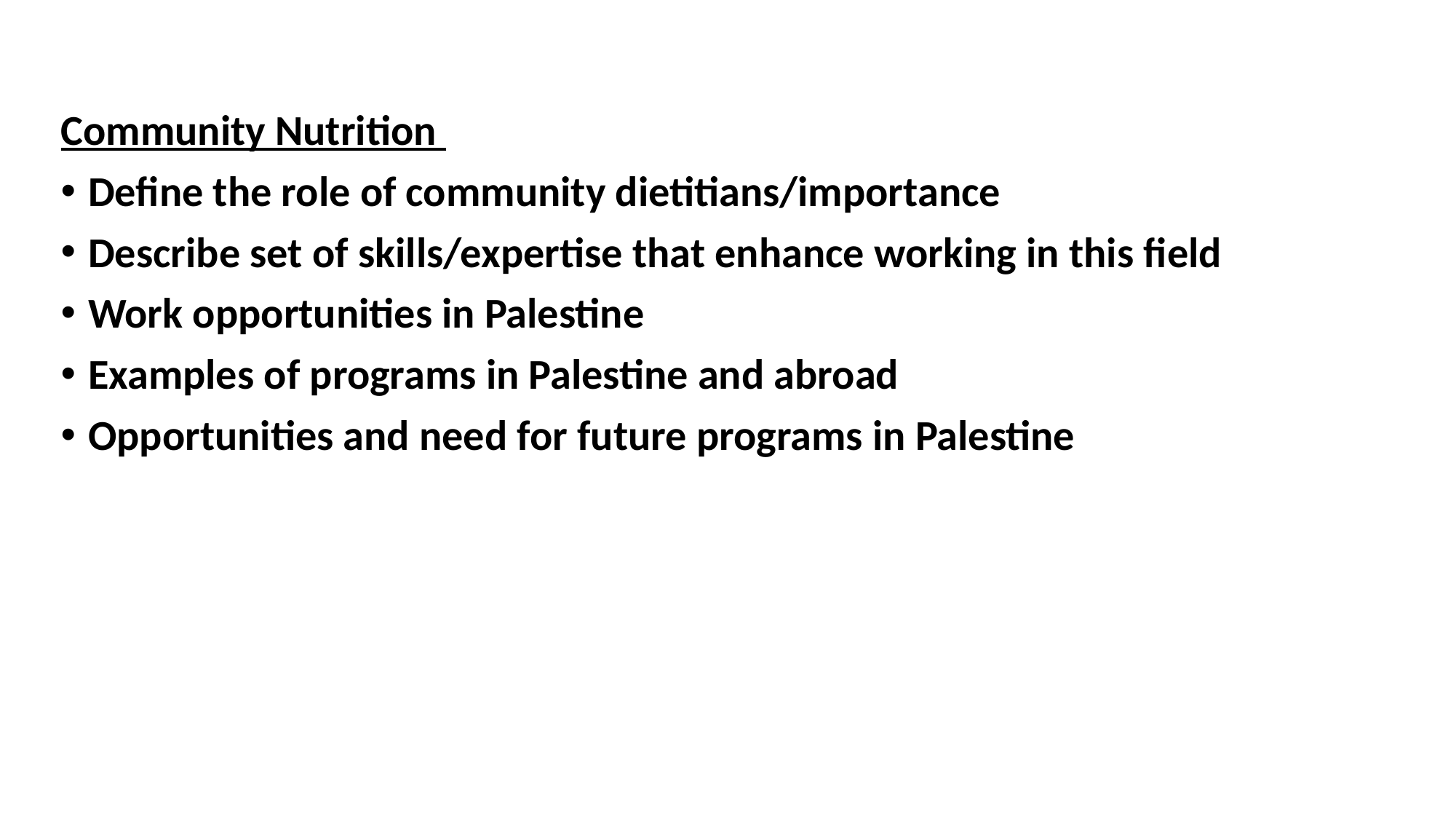

Community Nutrition
Define the role of community dietitians/importance
Describe set of skills/expertise that enhance working in this field
Work opportunities in Palestine
Examples of programs in Palestine and abroad
Opportunities and need for future programs in Palestine